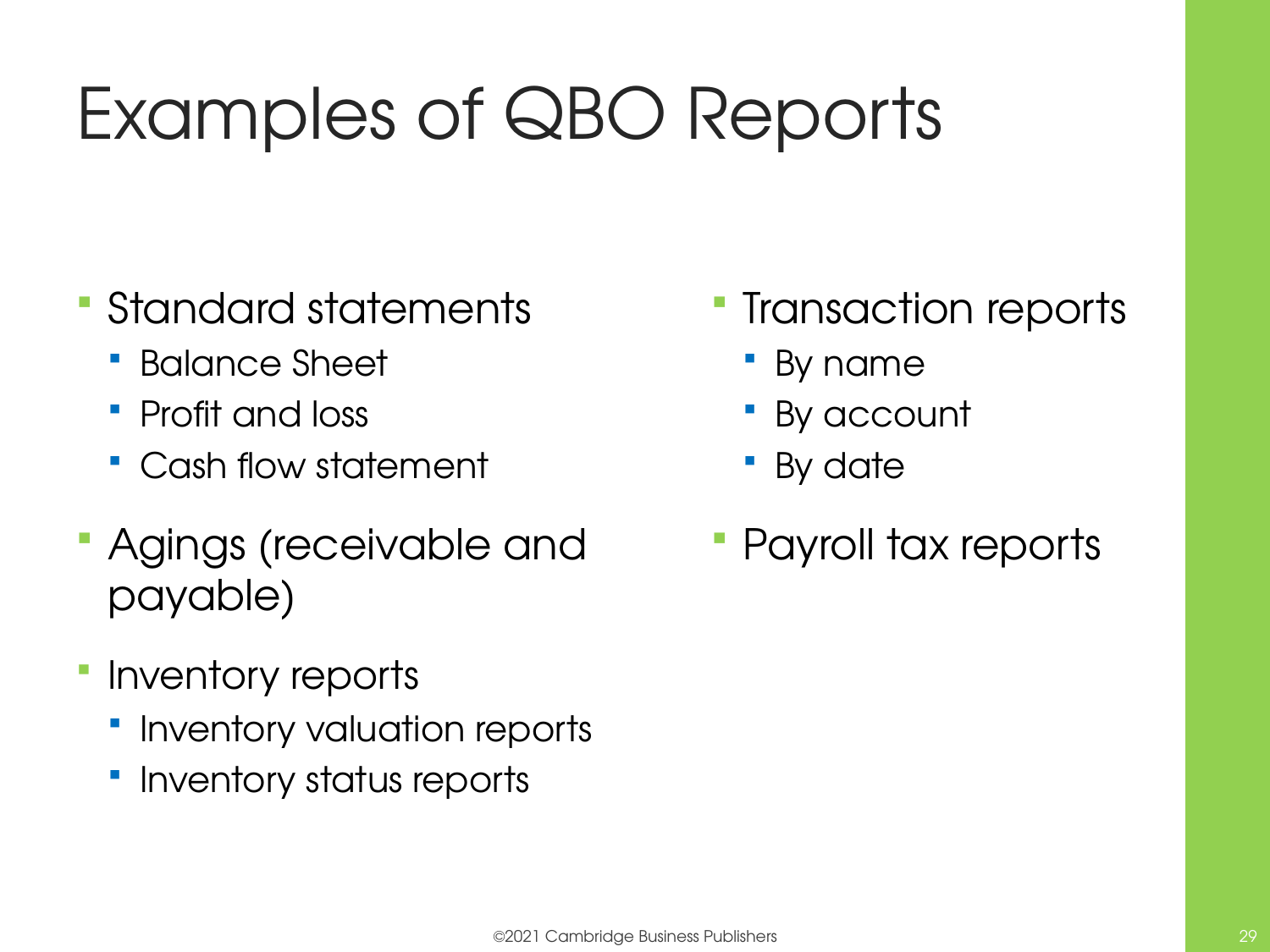

# Examples of QBO Reports
Standard statements
Balance Sheet
Profit and loss
Cash flow statement
Agings (receivable and payable)
Inventory reports
Inventory valuation reports
Inventory status reports
Transaction reports
By name
By account
By date
Payroll tax reports
29
©2021 Cambridge Business Publishers